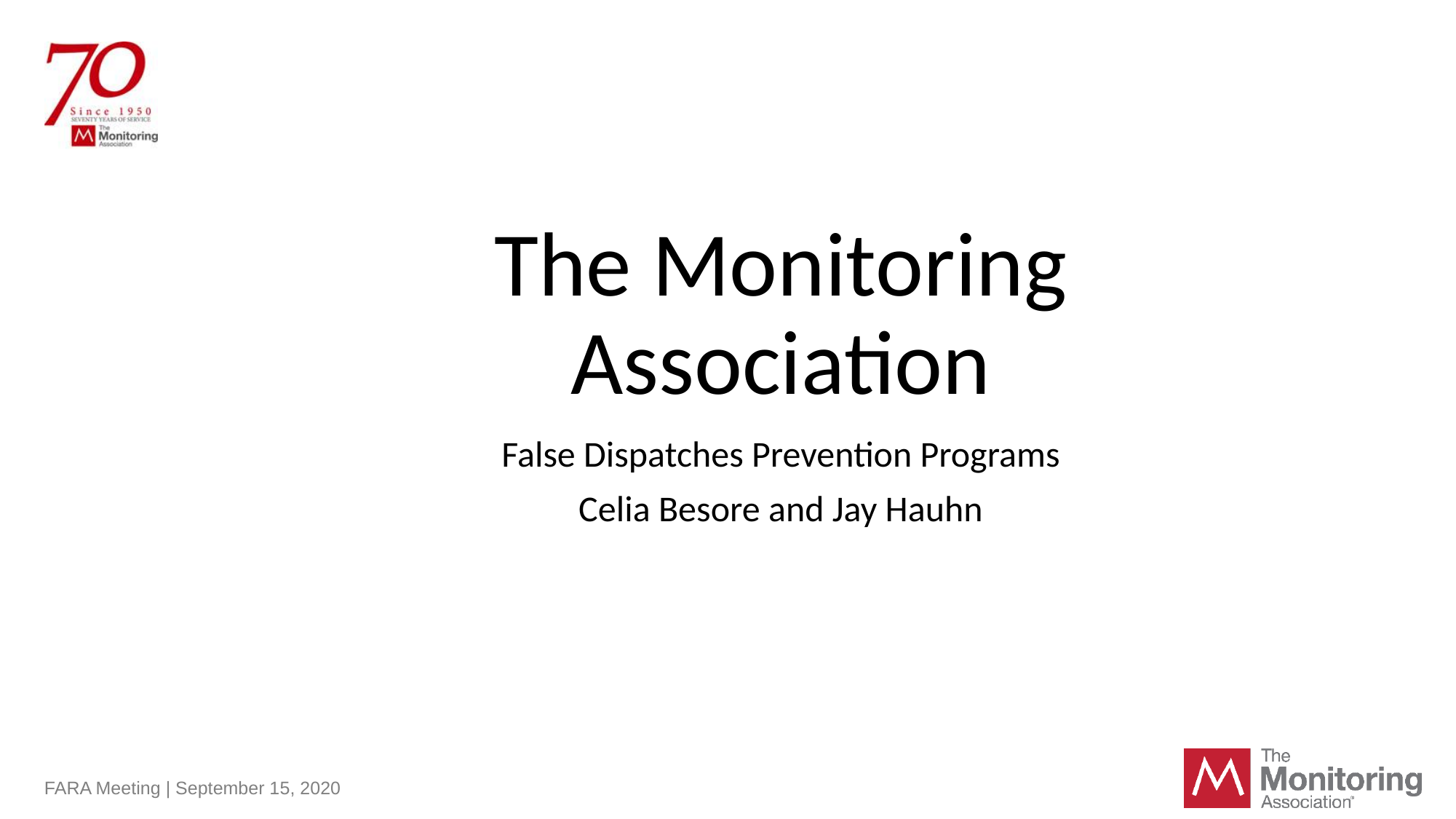

# The Monitoring Association
False Dispatches Prevention Programs
Celia Besore and Jay Hauhn